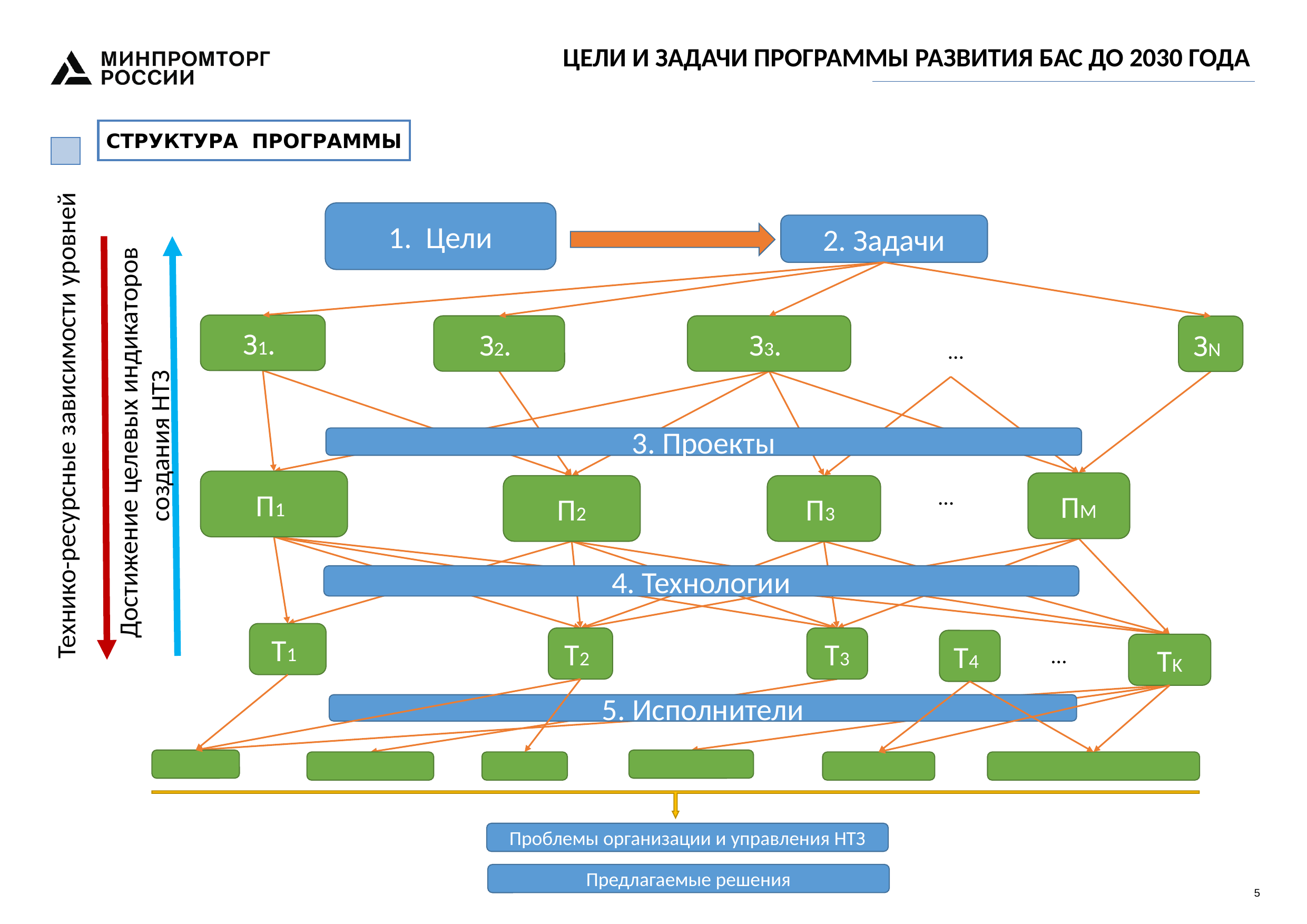

ЦЕЛИ И ЗАДАЧИ ПРОГРАММЫ РАЗВИТИЯ БАС ДО 2030 ГОДА
СТРУКТУРА  ПРОГРАММЫ

1.  Цели
2. Задачи
З1.
З2.
З3.
ЗN
…
Достижение целевых индикаторов создания НТЗ
Технико-ресурсные зависимости уровней
3. Проекты
П1
ПM
П2
П3
…
4. Технологии
Т1
Т2
Т3
Т4
ТK
…
5. Исполнители

Проблемы организации и управления НТЗ
Предлагаемые решения
5